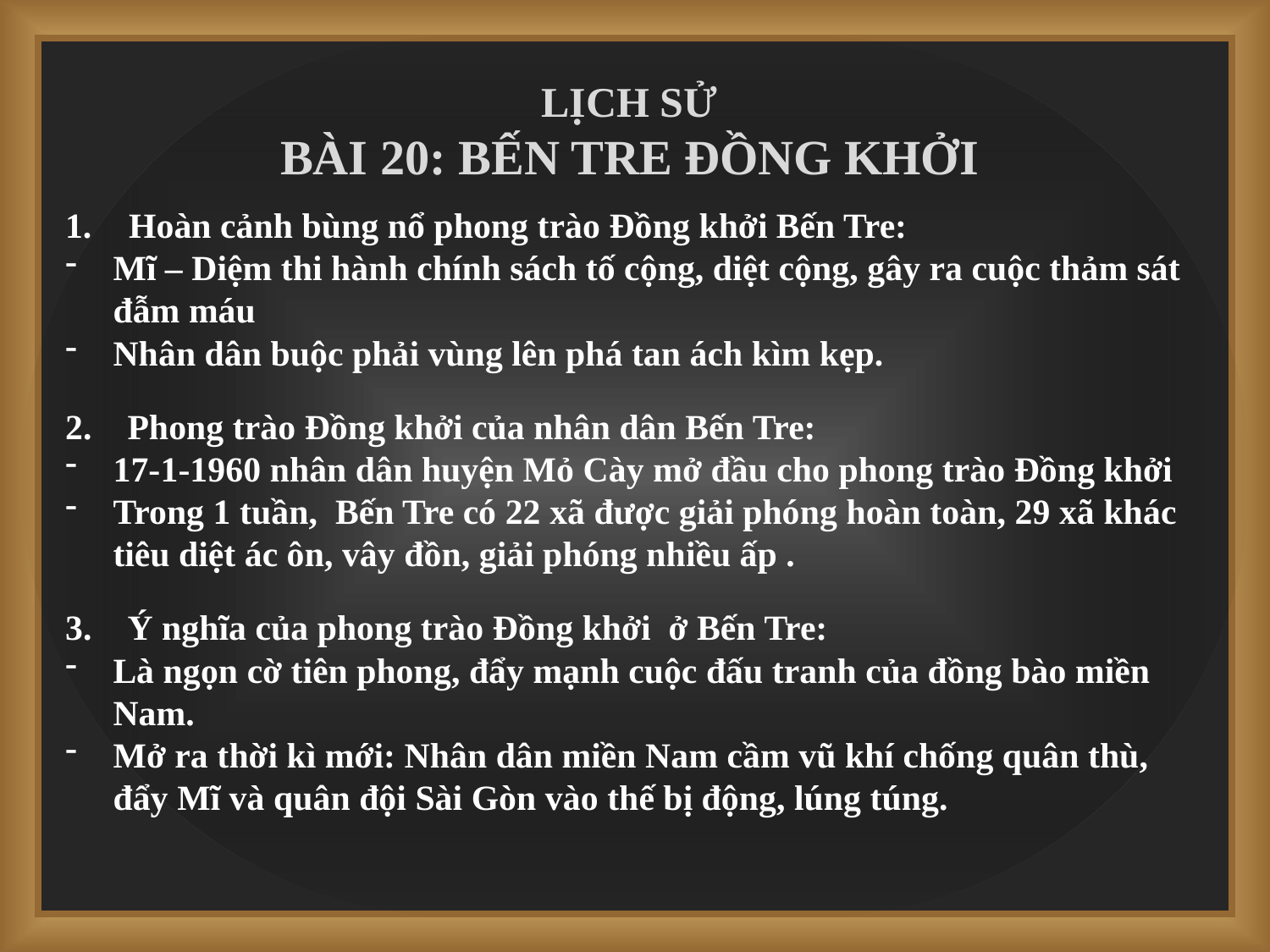

# LỊCH SỬ BÀI 20: BẾN TRE ĐỒNG KHỞI
Hoàn cảnh bùng nổ phong trào Đồng khởi Bến Tre:
Mĩ – Diệm thi hành chính sách tố cộng, diệt cộng, gây ra cuộc thảm sát đẫm máu
Nhân dân buộc phải vùng lên phá tan ách kìm kẹp.
2.    Phong trào Đồng khởi của nhân dân Bến Tre:
17-1-1960 nhân dân huyện Mỏ Cày mở đầu cho phong trào Đồng khởi
Trong 1 tuần,  Bến Tre có 22 xã được giải phóng hoàn toàn, 29 xã khác tiêu diệt ác ôn, vây đồn, giải phóng nhiều ấp .
3.    Ý nghĩa của phong trào Đồng khởi  ở Bến Tre:
Là ngọn cờ tiên phong, đẩy mạnh cuộc đấu tranh của đồng bào miền Nam.
Mở ra thời kì mới: Nhân dân miền Nam cầm vũ khí chống quân thù, đẩy Mĩ và quân đội Sài Gòn vào thế bị động, lúng túng.